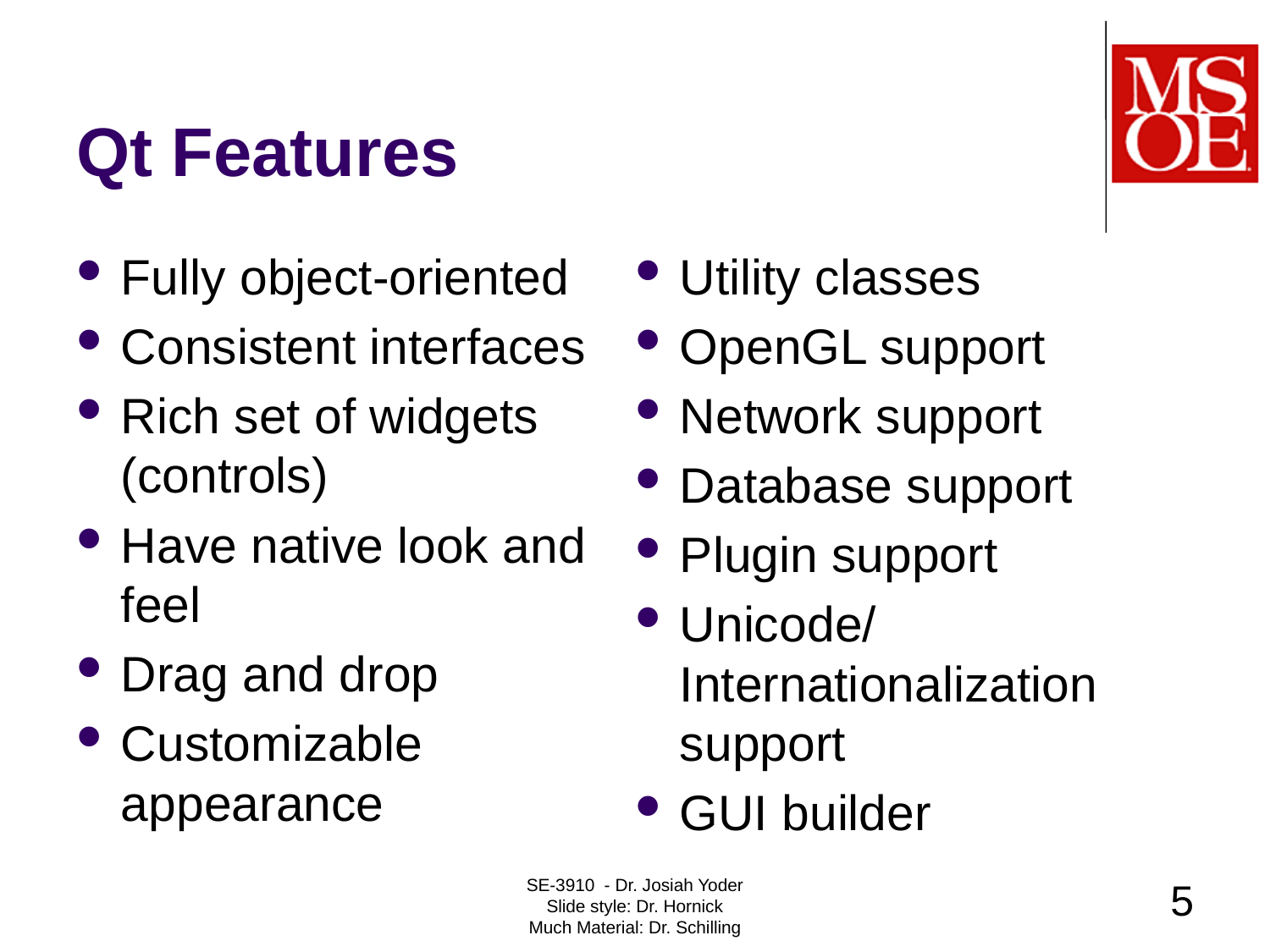

# Qt Features
Fully object-oriented
Consistent interfaces
Rich set of widgets (controls)
Have native look and feel
Drag and drop
Customizable appearance
Utility classes
OpenGL support
Network support
Database support
Plugin support
Unicode/Internationalization support
GUI builder
SE-3910  - Dr. Josiah Yoder
Slide style: Dr. Hornick
Much Material: Dr. Schilling
5